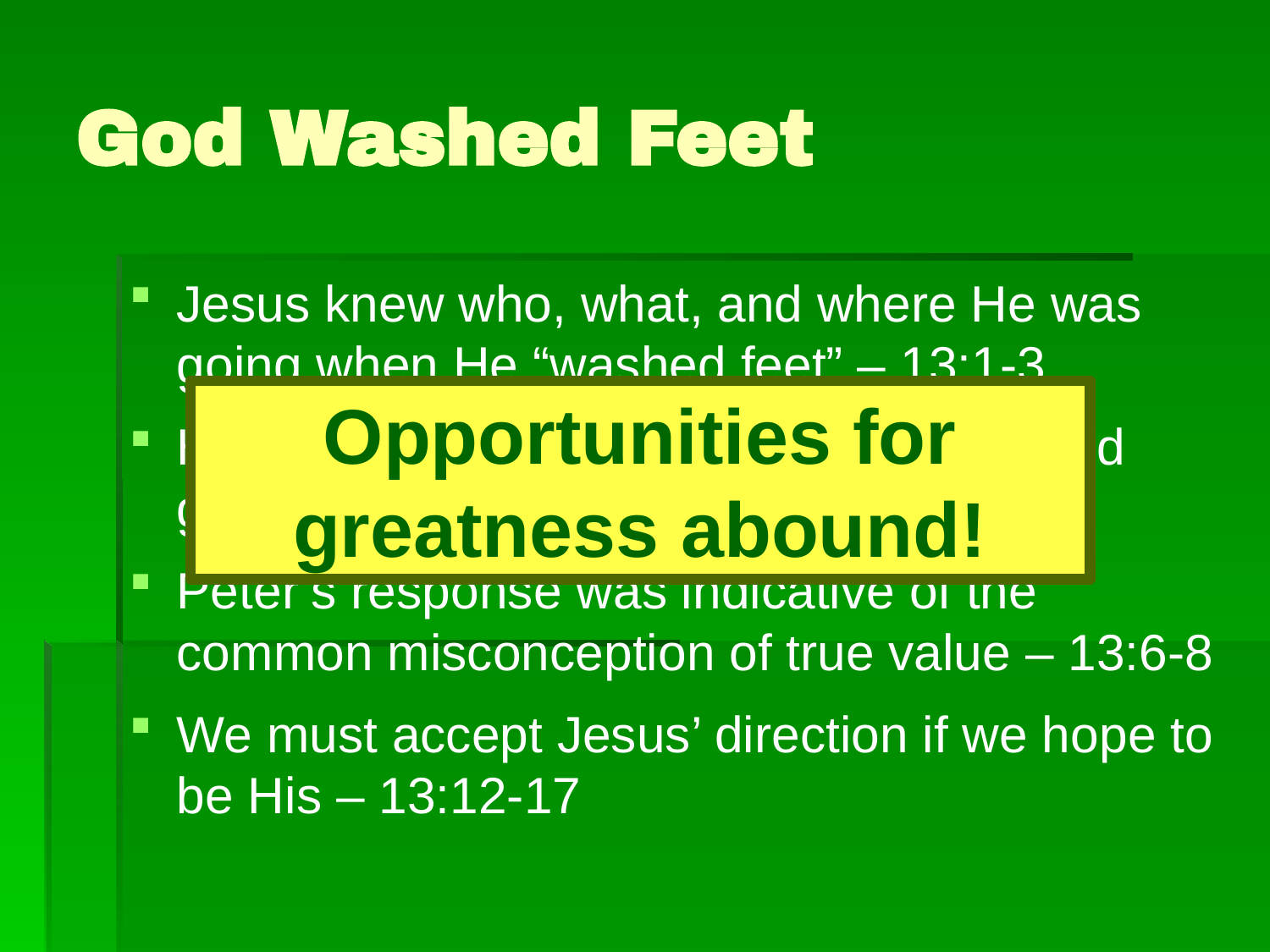

# God Washed Feet
Jesus knew who, what, and where He was going when He “washed feet” – 13:1-3.
He expressed His Godhood, position, and glory in service – 13:4-5; Phil. 2:5-8
Peter’s response was indicative of the common misconception of true value – 13:6-8
We must accept Jesus’ direction if we hope to be His – 13:12-17
Opportunities for greatness abound!